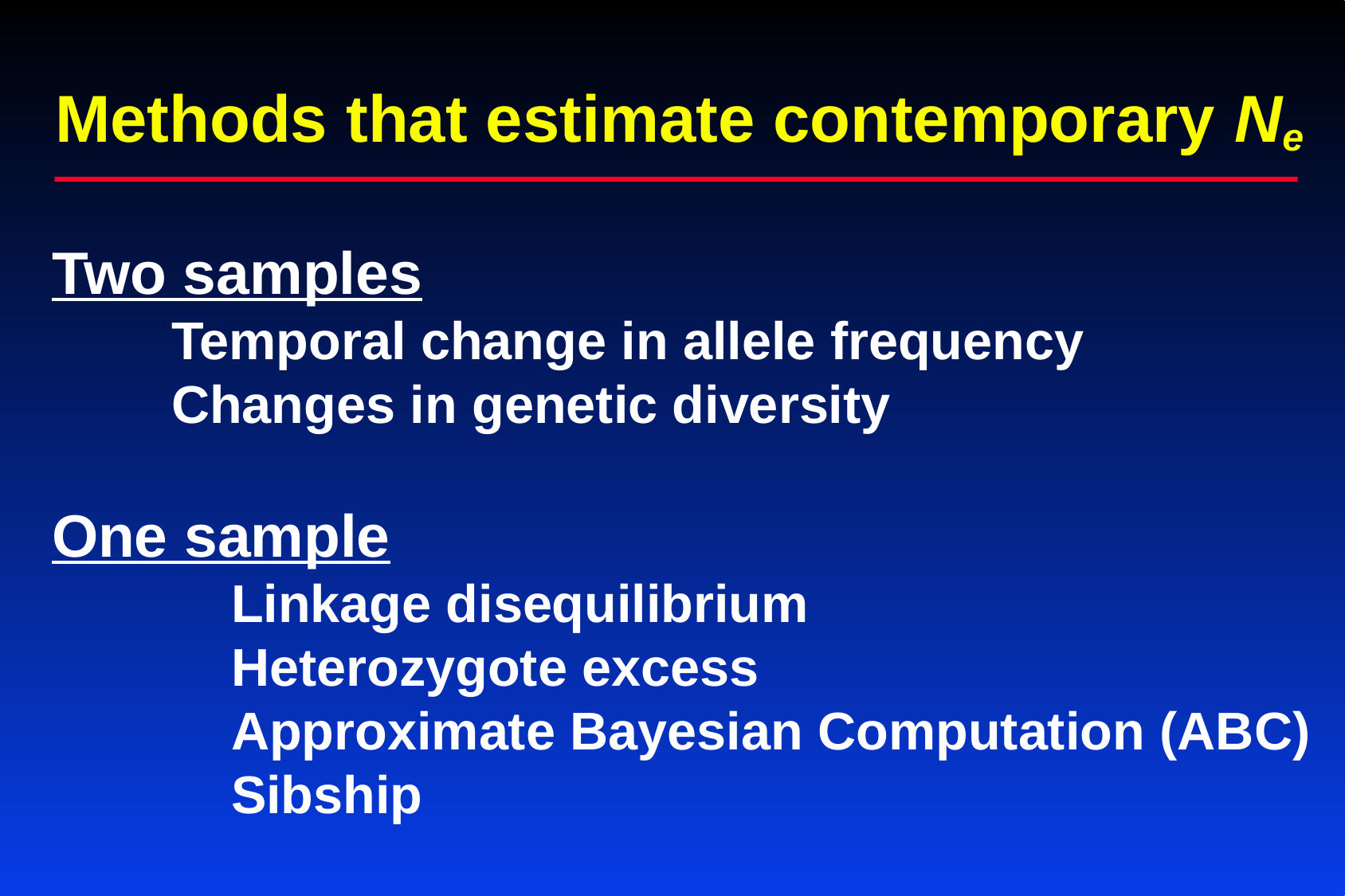

Methods that estimate contemporary Ne

Two samples
	Temporal change in allele frequency
	Changes in genetic diversity

One sample
	Linkage disequilibrium
	Heterozygote excess
	Approximate Bayesian Computation (ABC)
	Sibship